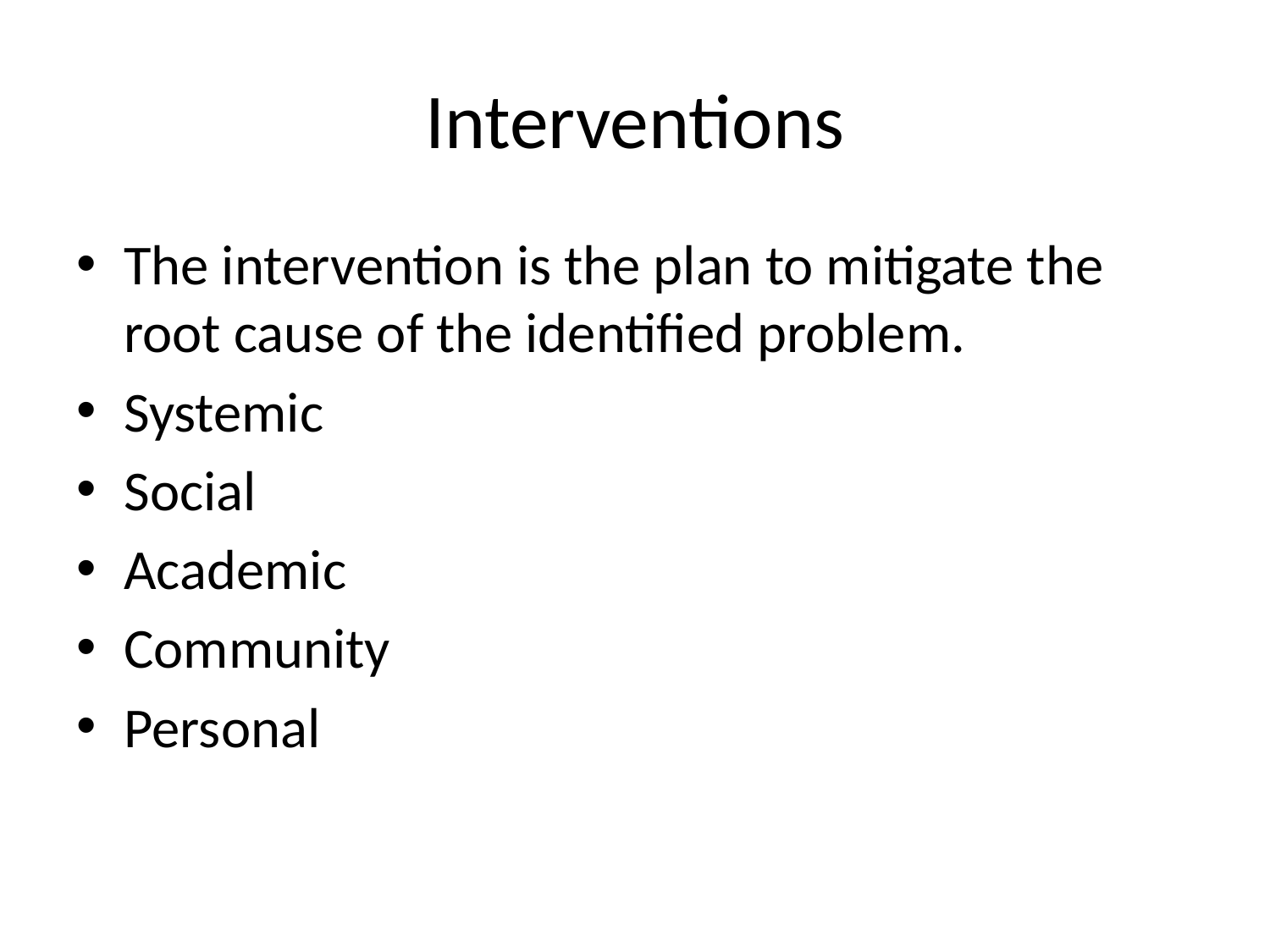

# Interventions
The intervention is the plan to mitigate the root cause of the identified problem.
Systemic
Social
Academic
Community
Personal